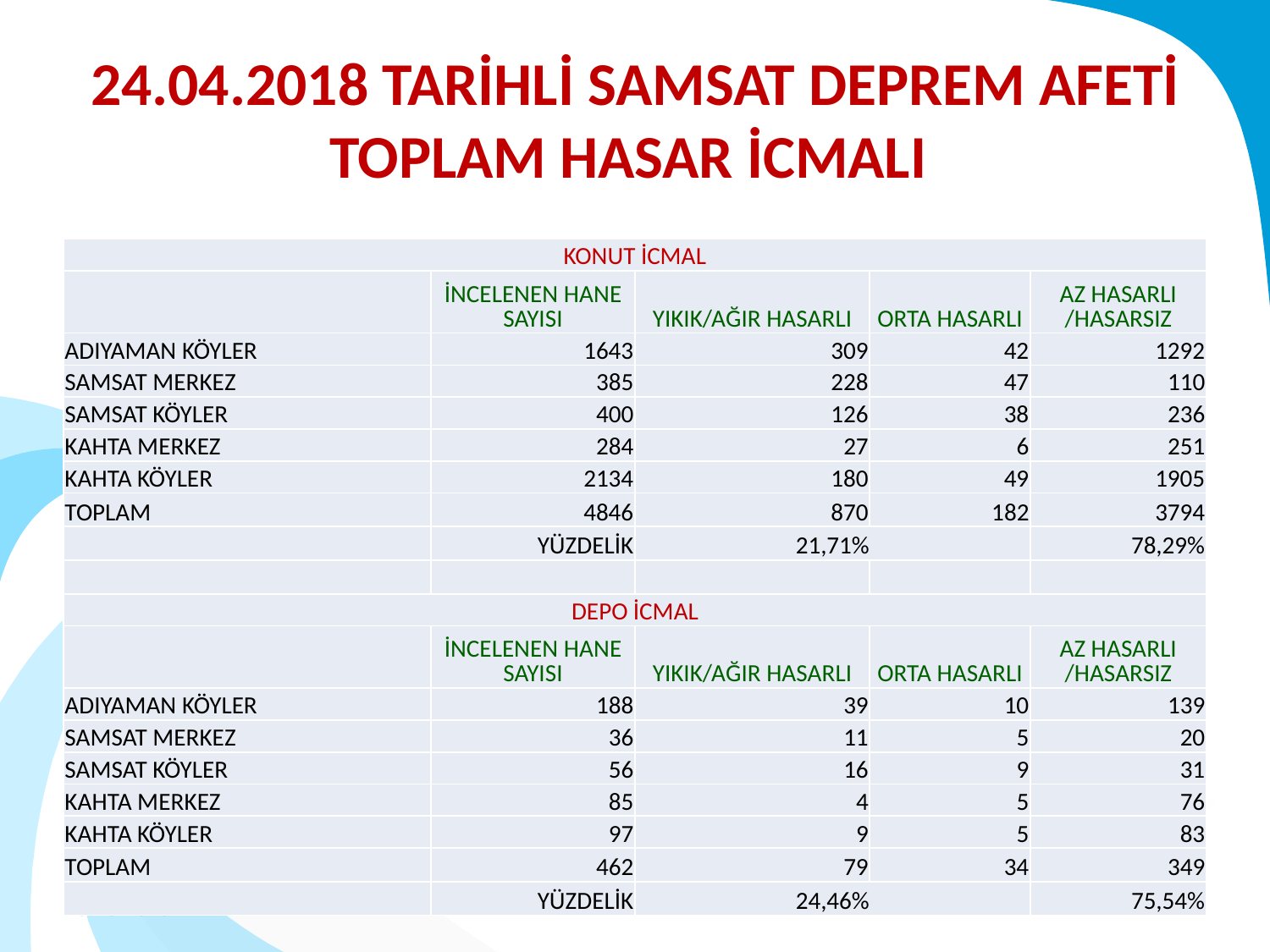

# 24.04.2018 TARİHLİ SAMSAT DEPREM AFETİ TOPLAM HASAR İCMALI
| KONUT İCMAL |  |  |  |  |
| --- | --- | --- | --- | --- |
|  | İNCELENEN HANE SAYISI | YIKIK/AĞIR HASARLI | ORTA HASARLI | AZ HASARLI /HASARSIZ |
| ADIYAMAN KÖYLER | 1643 | 309 | 42 | 1292 |
| SAMSAT MERKEZ | 385 | 228 | 47 | 110 |
| SAMSAT KÖYLER | 400 | 126 | 38 | 236 |
| KAHTA MERKEZ | 284 | 27 | 6 | 251 |
| KAHTA KÖYLER | 2134 | 180 | 49 | 1905 |
| TOPLAM | 4846 | 870 | 182 | 3794 |
|  | YÜZDELİK | 21,71% |  | 78,29% |
|  |  |  |  |  |
| DEPO İCMAL |  |  |  |  |
|  | İNCELENEN HANE SAYISI | YIKIK/AĞIR HASARLI | ORTA HASARLI | AZ HASARLI /HASARSIZ |
| ADIYAMAN KÖYLER | 188 | 39 | 10 | 139 |
| SAMSAT MERKEZ | 36 | 11 | 5 | 20 |
| SAMSAT KÖYLER | 56 | 16 | 9 | 31 |
| KAHTA MERKEZ | 85 | 4 | 5 | 76 |
| KAHTA KÖYLER | 97 | 9 | 5 | 83 |
| TOPLAM | 462 | 79 | 34 | 349 |
|  | YÜZDELİK | 24,46% |  | 75,54% |
9.10.2019